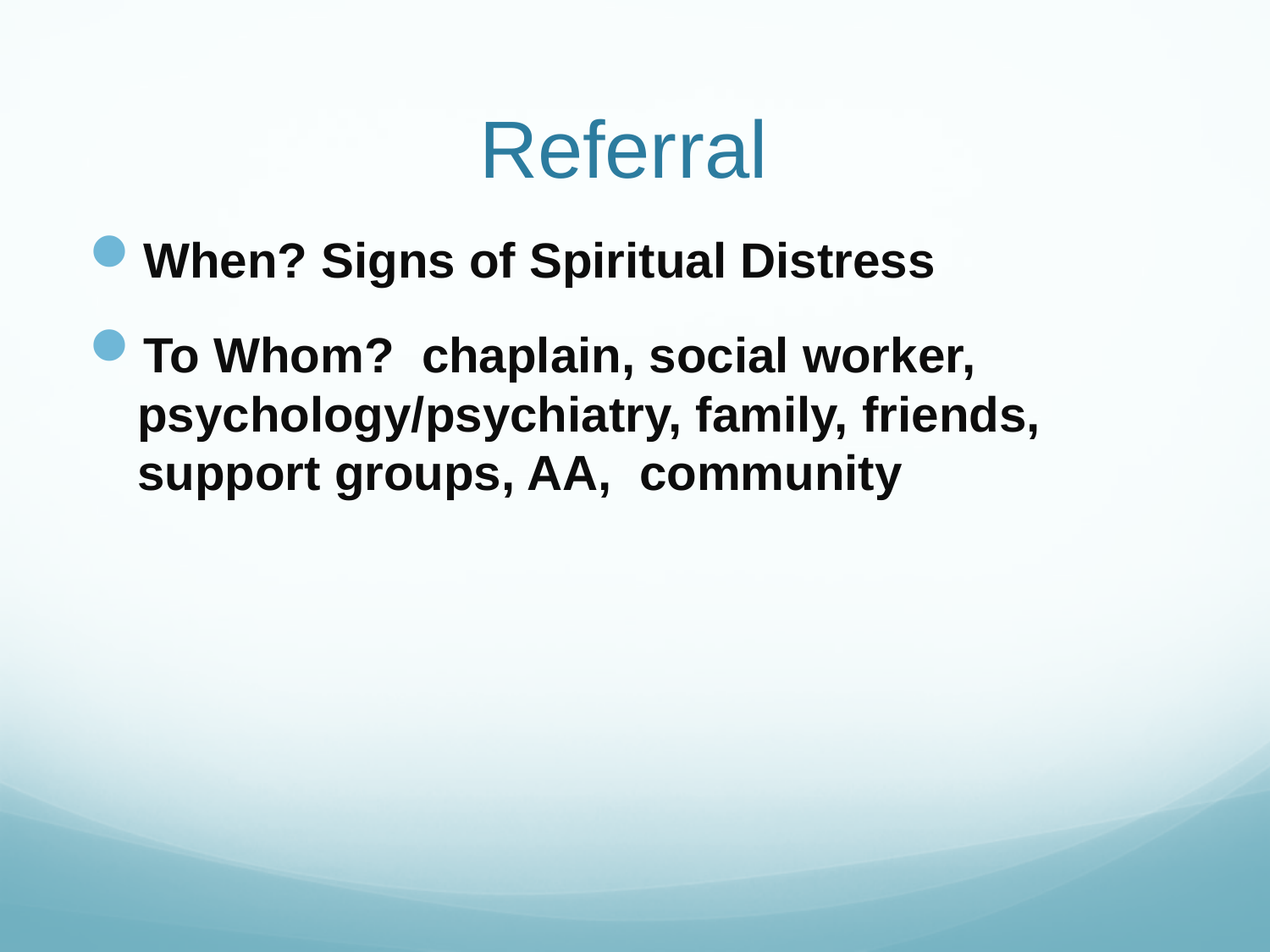

# Referral
When? Signs of Spiritual Distress
To Whom?  chaplain, social worker, psychology/psychiatry, family, friends, support groups, AA,  community